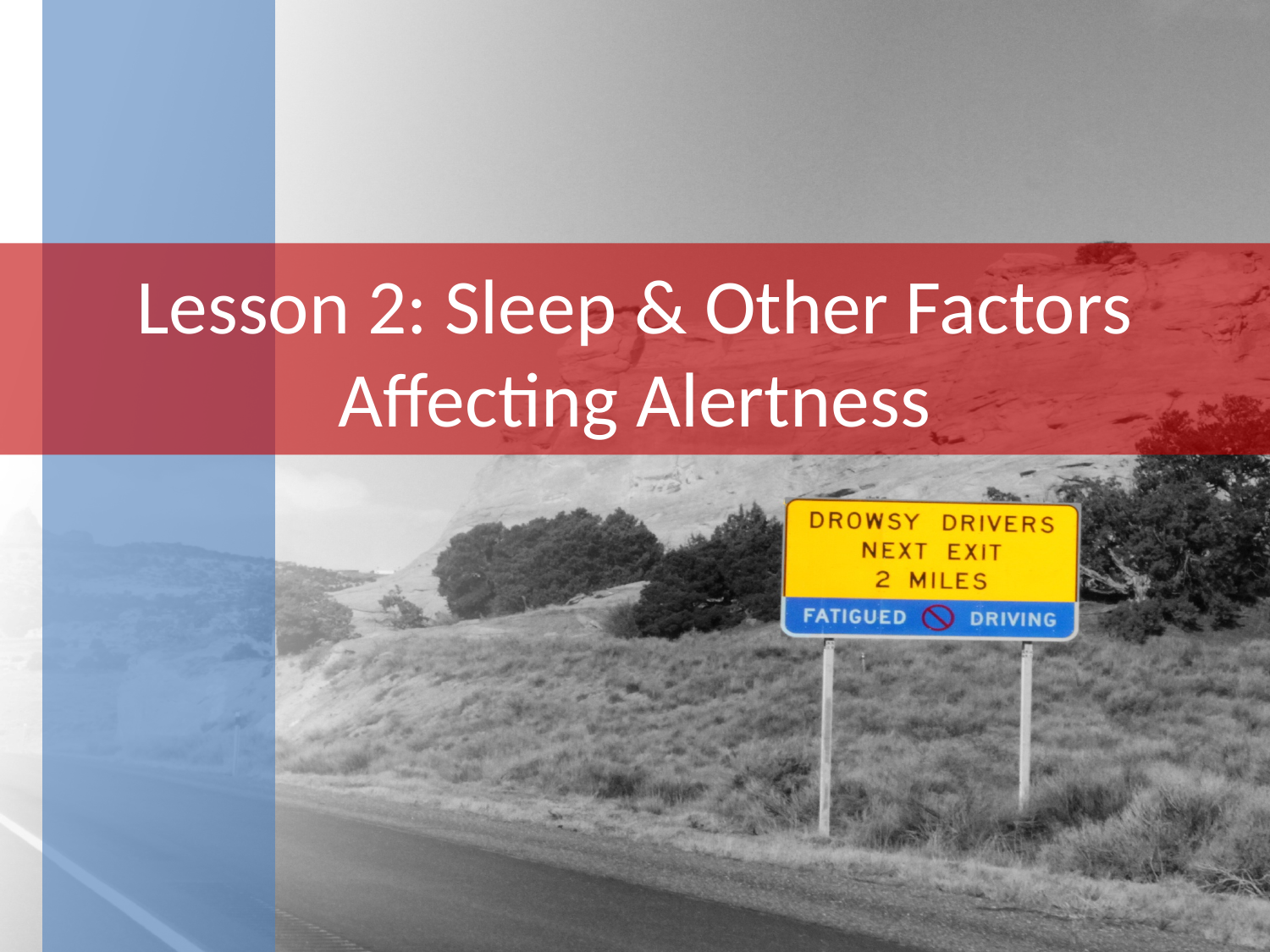

# Lesson 2: Sleep & Other Factors Affecting Alertness